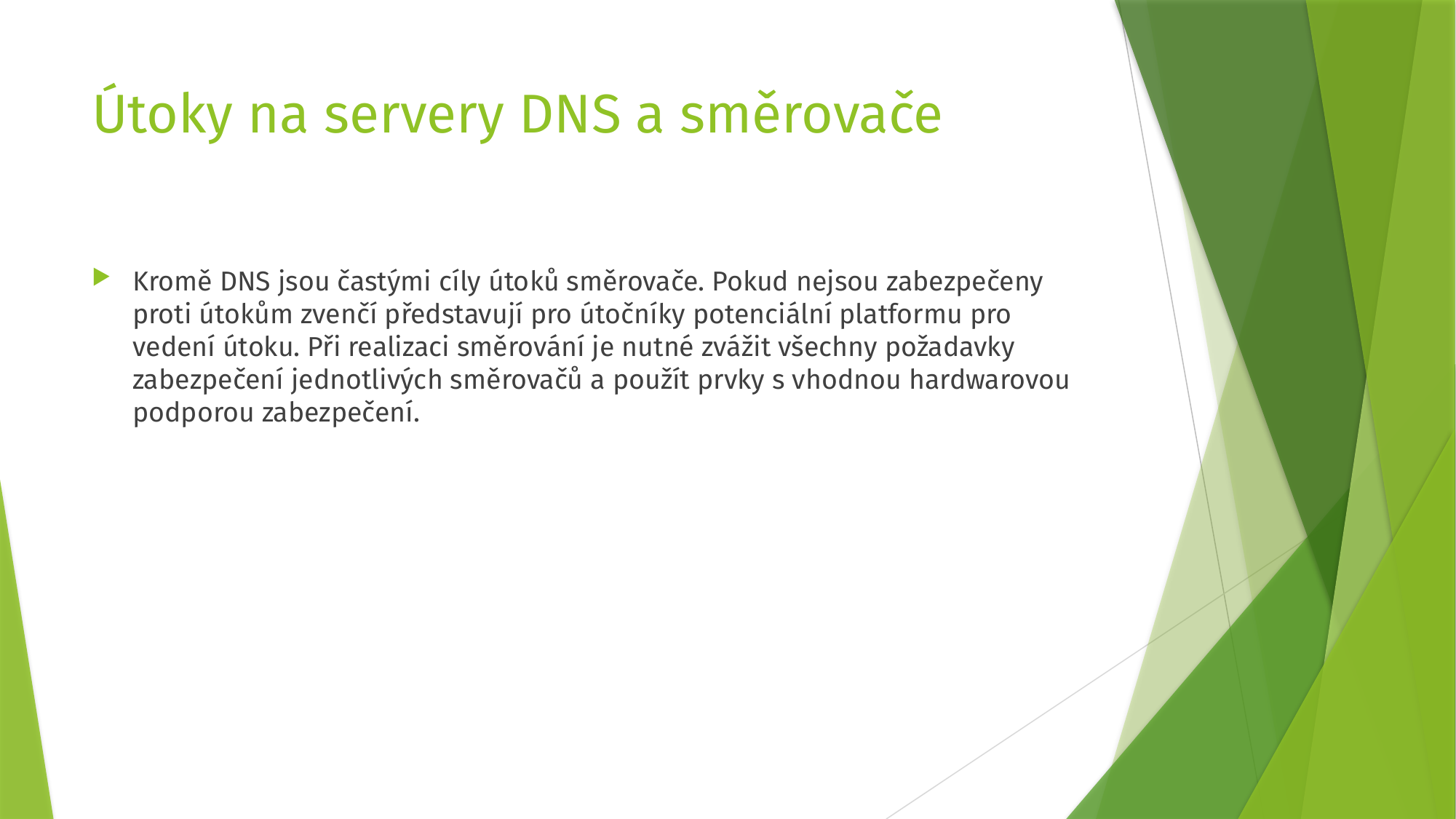

# Útoky na servery DNS a směrovače
Kromě DNS jsou častými cíly útoků směrovače. Pokud nejsou zabezpečeny proti útokům zvenčí představují pro útočníky potenciální platformu pro vedení útoku. Při realizaci směrování je nutné zvážit všechny požadavky zabezpečení jednotlivých směrovačů a použít prvky s vhodnou hardwarovou podporou zabezpečení.